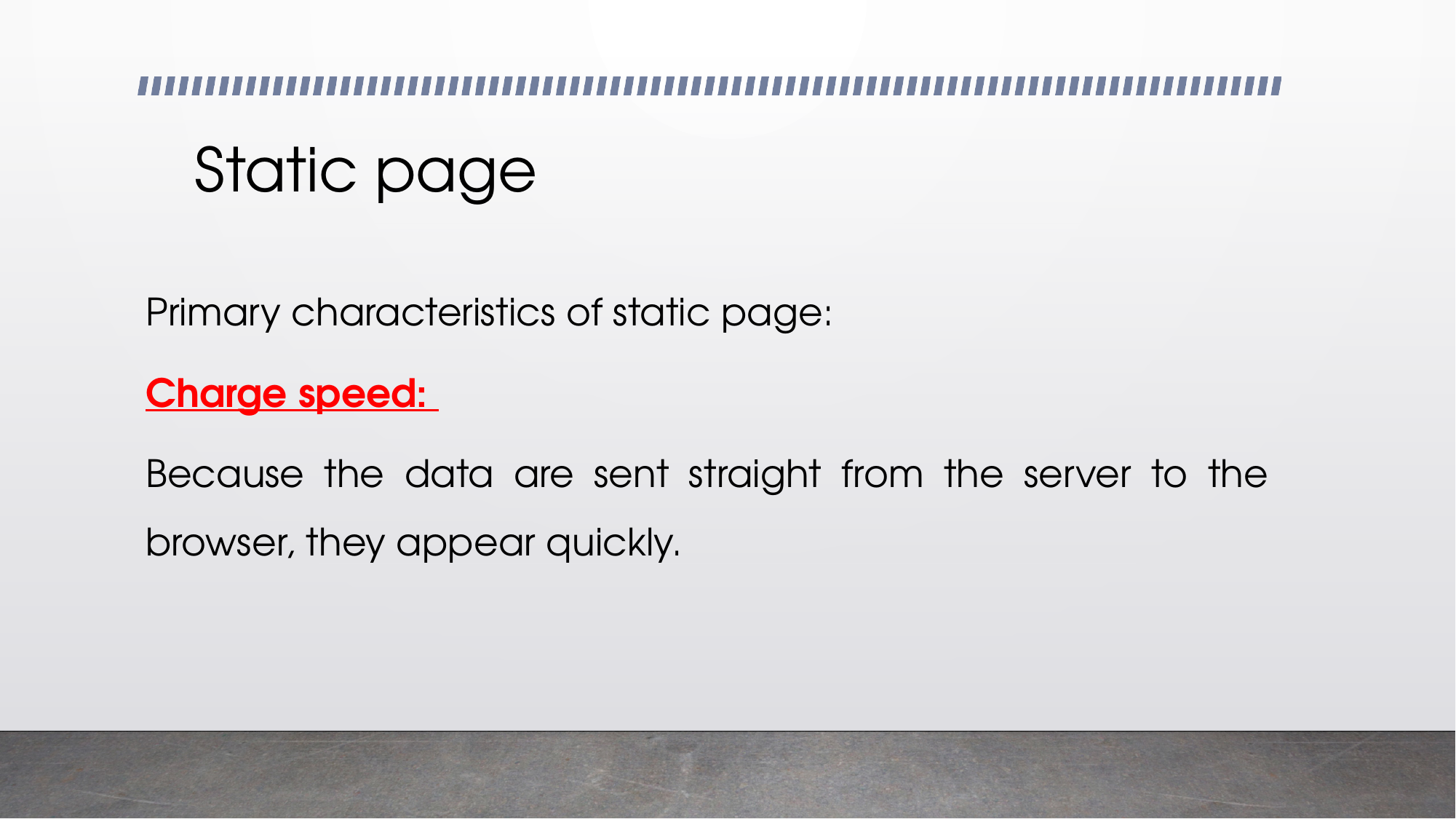

# Static page
Primary characteristics of static page:
Charge speed:
Because the data are sent straight from the server to the browser, they appear quickly.